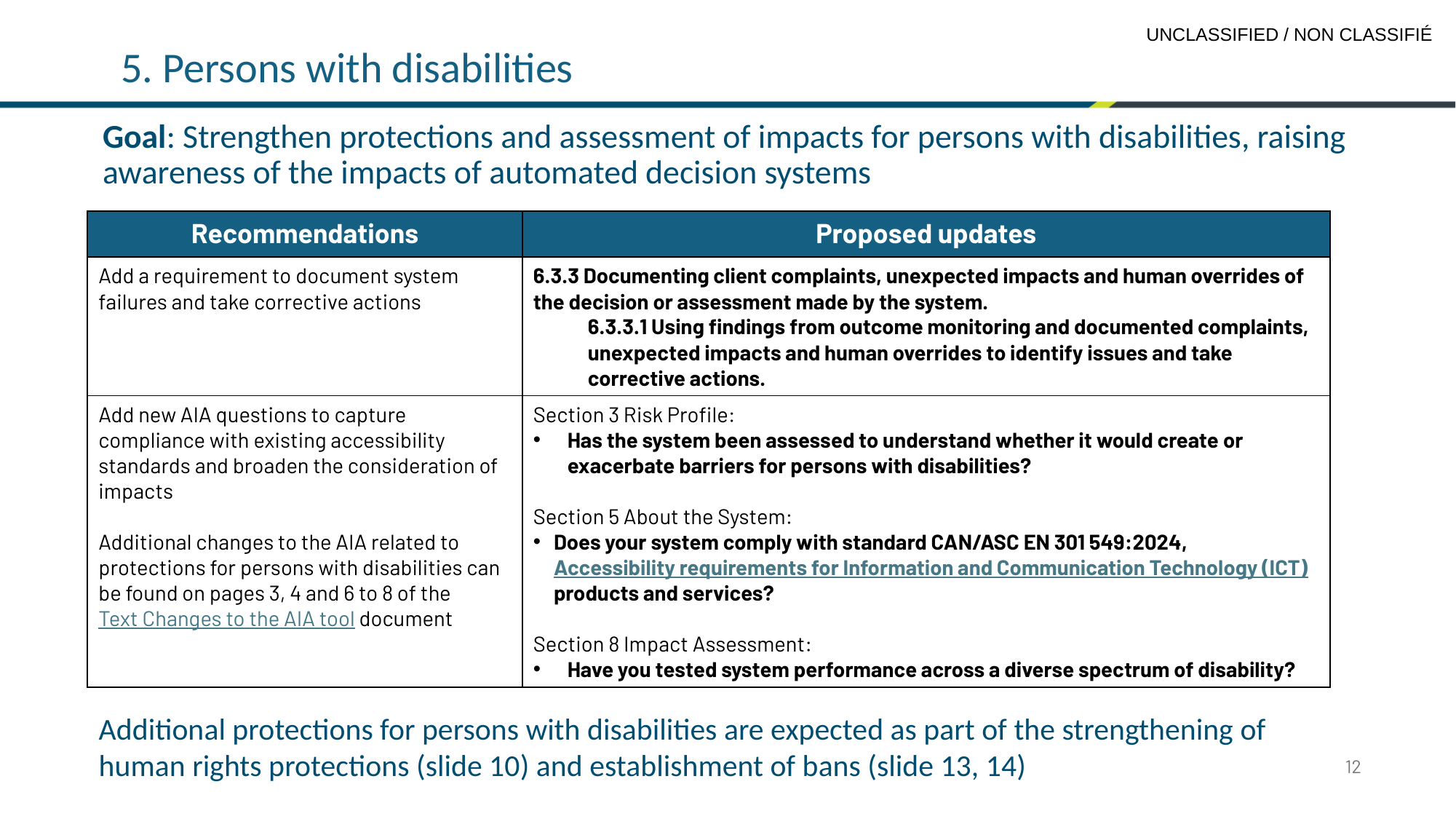

# 5. Persons with disabilities
Goal: Strengthen protections and assessment of impacts for persons with disabilities, raising awareness of the impacts of automated decision systems
| Recommendations | Proposed updates |
| --- | --- |
| Add a requirement to document system failures and take corrective actions | 6.3.3 Documenting client complaints, unexpected impacts and human overrides of the decision or assessment made by the system. 6.3.3.1 Using findings from outcome monitoring and documented complaints, unexpected impacts and human overrides to identify issues and take corrective actions. |
| Add new AIA questions to capture compliance with existing accessibility standards and broaden the consideration of impacts Additional changes to the AIA related to protections for persons with disabilities can be found on pages 3, 4 and 6 to 8 of the Text Changes to the AIA tool document | Section 3 Risk Profile: Has the system been assessed to understand whether it would create or exacerbate barriers for persons with disabilities? Section 5 About the System: Does your system comply with standard CAN/ASC EN 301 549:2024, Accessibility requirements for Information and Communication Technology (ICT) products and services? Section 8 Impact Assessment: Have you tested system performance across a diverse spectrum of disability? |
Additional protections for persons with disabilities are expected as part of the strengthening of human rights protections (slide 10) and establishment of bans (slide 13, 14)
12